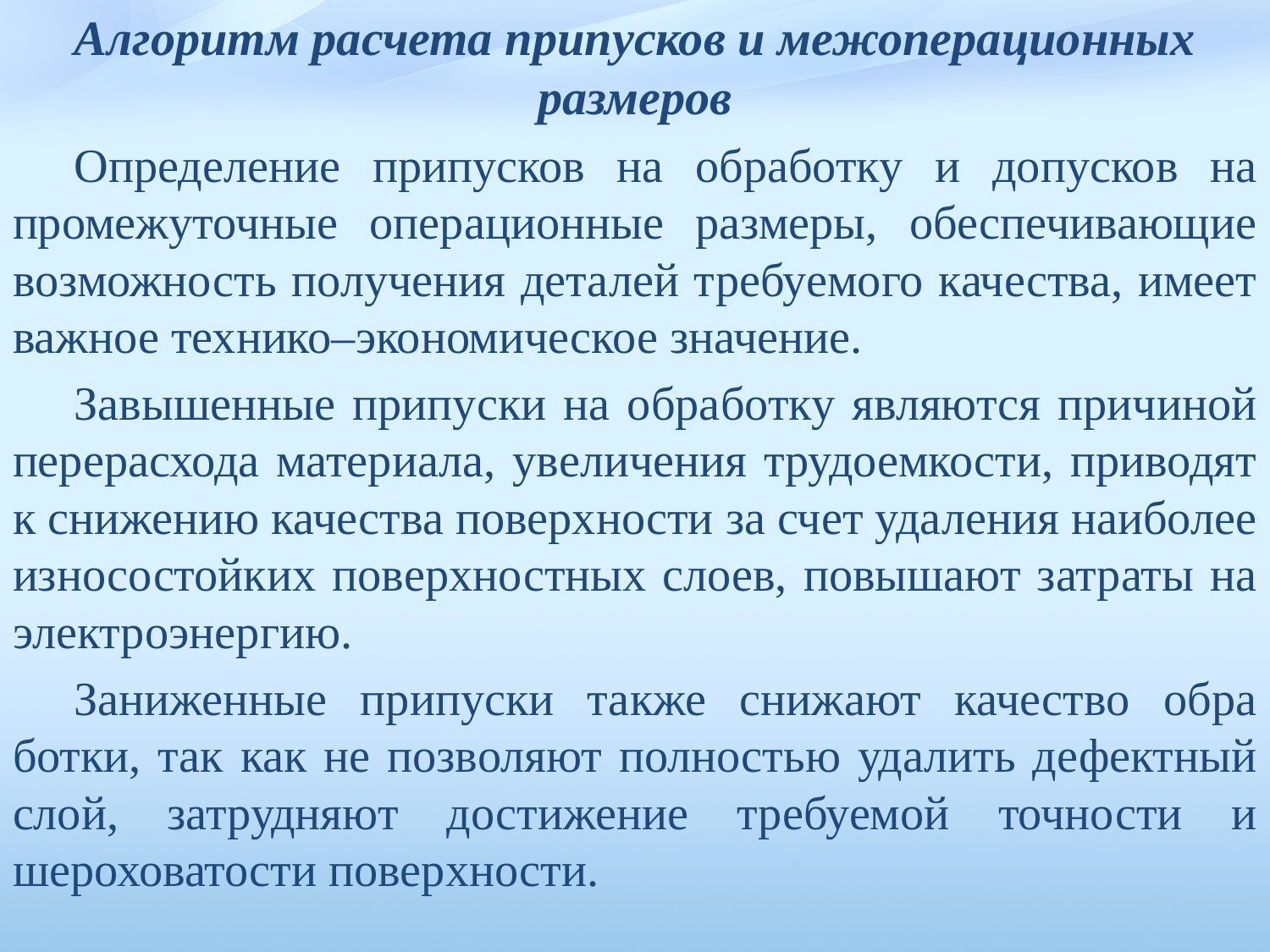

Алгоритм расчета припусков и межоперационных размеров
Определение припусков на обработку и допусков на промежу­точные операционные размеры, обеспечивающие возможность по­лучения деталей требуемого качества, имеет важное технико–экономическое значение.
Завышенные припуски на обработку являются причиной пере­расхода материала, увеличения трудоемкости, приводят к снижению качества поверхности за счет удаления наиболее износостойких поверхностных слоев, повышают затраты на электроэнергию.
Заниженные припуски также снижают качество обра­ботки, так как не позволяют полностью удалить дефектный слой, затрудняют достижение требуемой точности и шероховатости по­верхности.